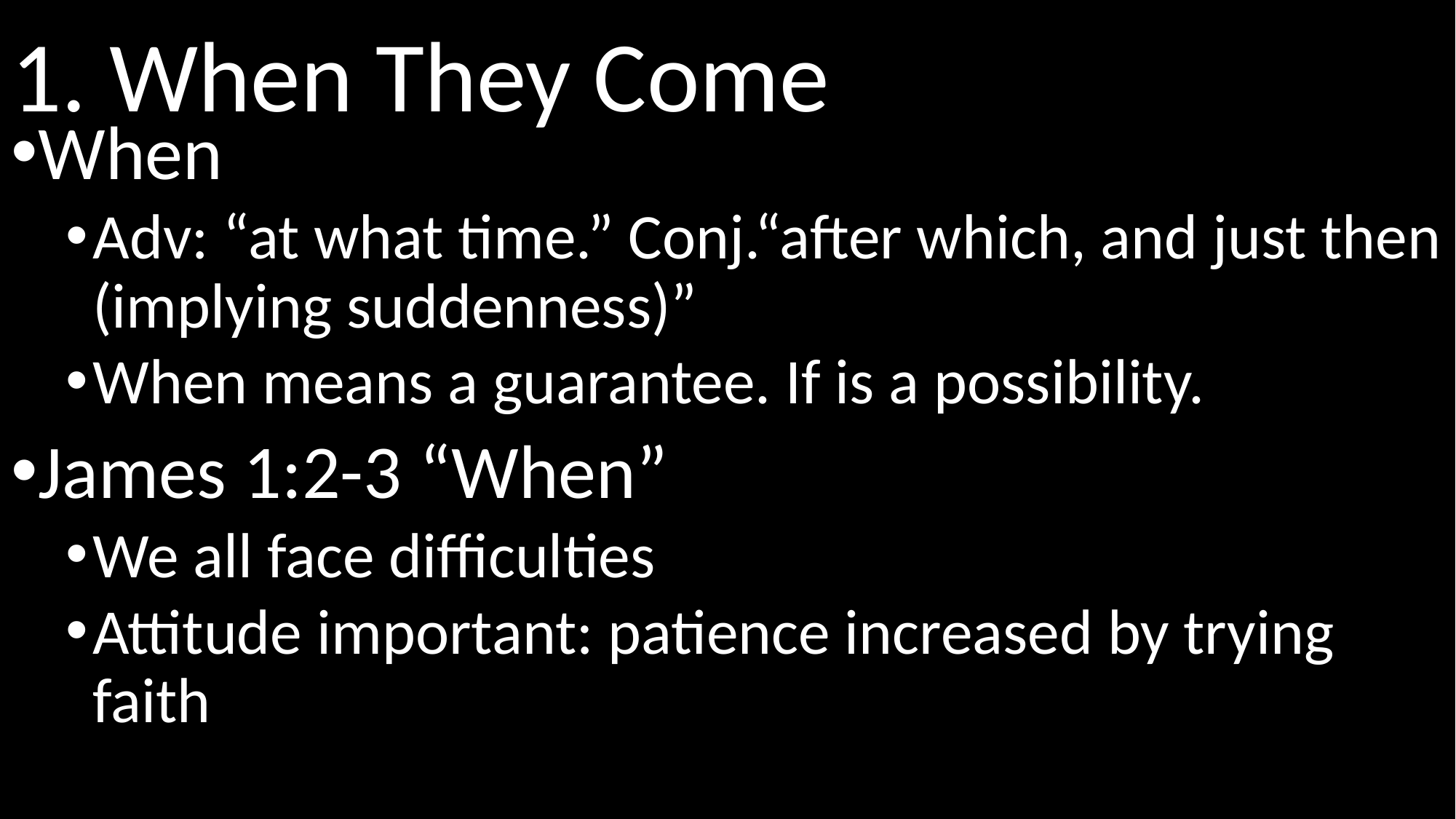

# 1. When They Come
When
Adv: “at what time.” Conj.“after which, and just then (implying suddenness)”
When means a guarantee. If is a possibility.
James 1:2-3 “When”
We all face difficulties
Attitude important: patience increased by trying faith